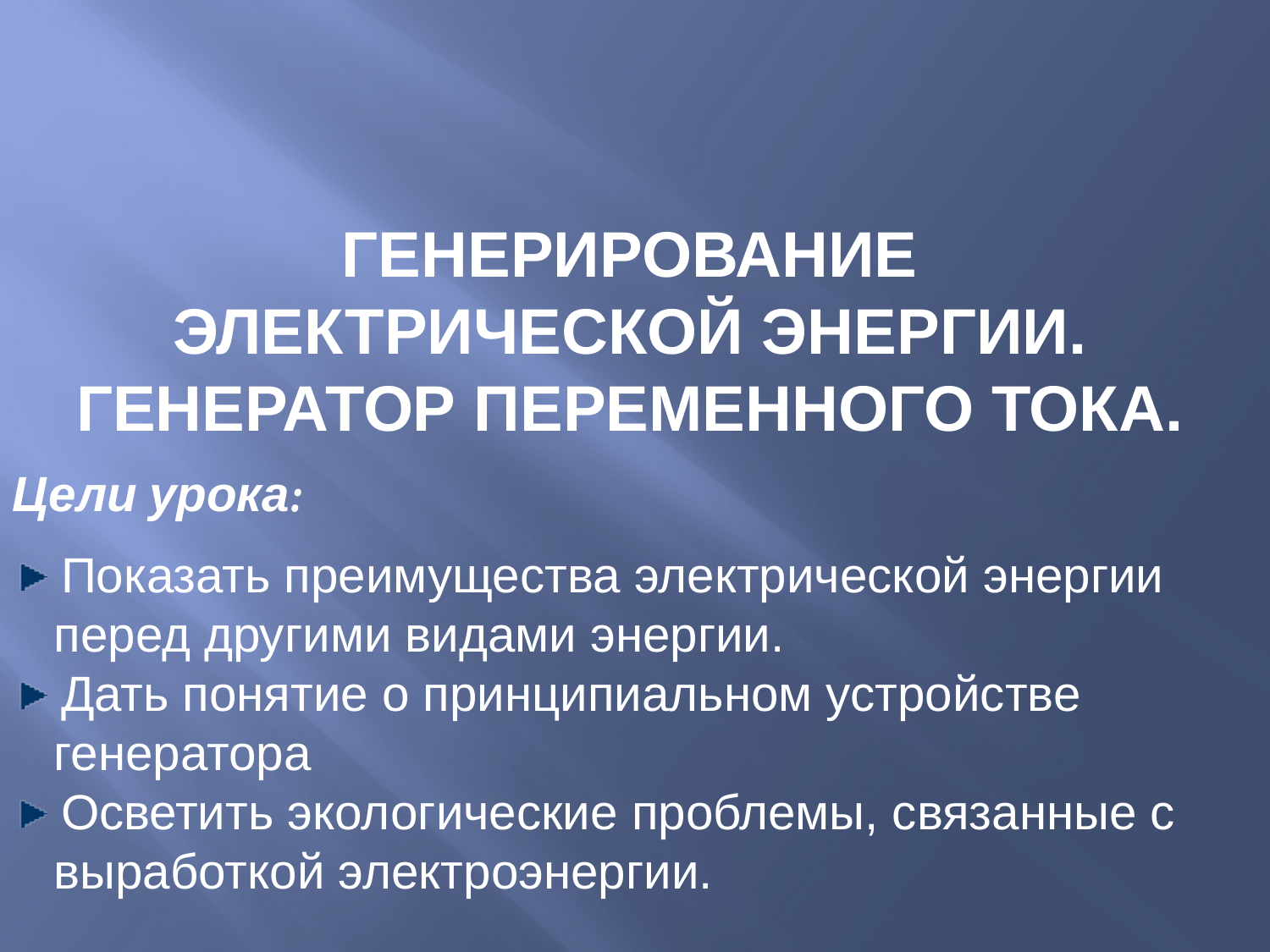

# Генерирование электрической энергии. Генератор переменного тока.
Цели урока:
 Показать преимущества электрической энергии
   перед другими видами энергии.
 Дать понятие о принципиальном устройстве
   генератора
 Осветить экологические проблемы, связанные с
   выработкой электроэнергии.